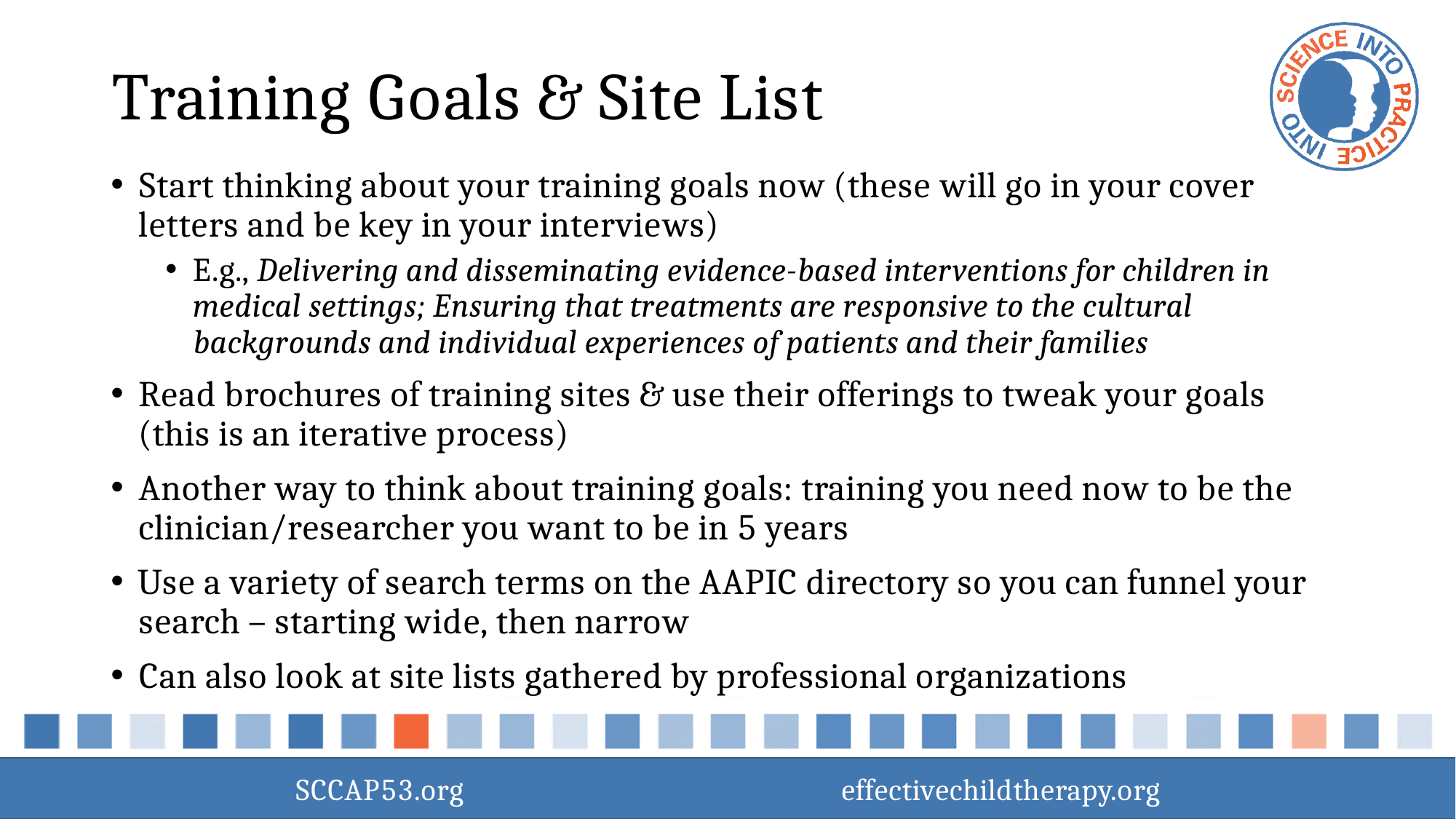

# Training Goals & Site List
Start thinking about your training goals now (these will go in your cover letters and be key in your interviews)
E.g., Delivering and disseminating evidence-based interventions for children in medical settings; Ensuring that treatments are responsive to the cultural backgrounds and individual experiences of patients and their families
Read brochures of training sites & use their offerings to tweak your goals (this is an iterative process)
Another way to think about training goals: training you need now to be the clinician/researcher you want to be in 5 years
Use a variety of search terms on the AAPIC directory so you can funnel your search – starting wide, then narrow
Can also look at site lists gathered by professional organizations